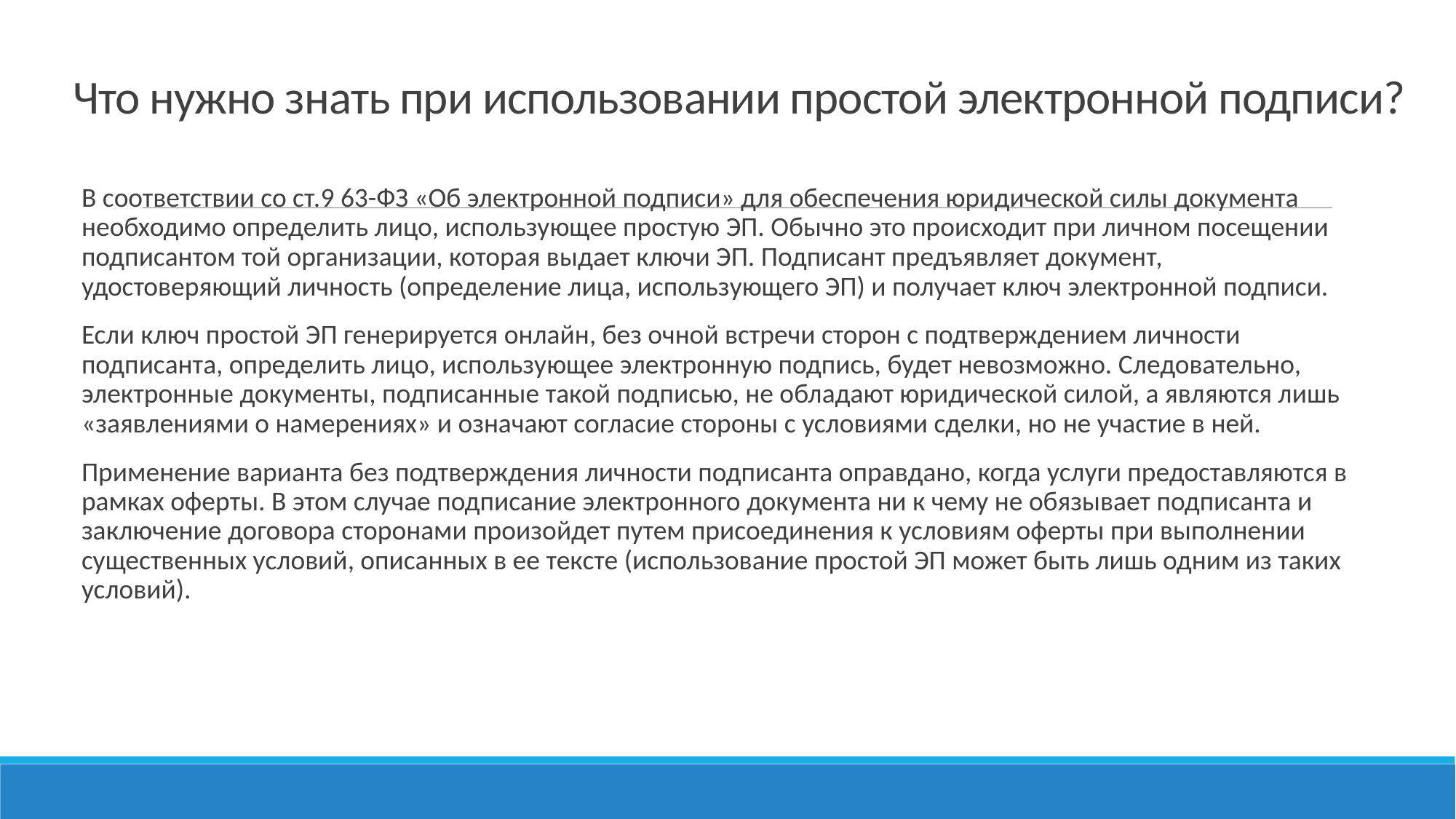

# Что нужно знать при использовании простой электронной подписи?
В соответствии со ст.9 63-ФЗ «Об электронной подписи» для обеспечения юридической силы документа необходимо определить лицо, использующее простую ЭП. Обычно это происходит при личном посещении подписантом той организации, которая выдает ключи ЭП. Подписант предъявляет документ, удостоверяющий личность (определение лица, использующего ЭП) и получает ключ электронной подписи.
Если ключ простой ЭП генерируется онлайн, без очной встречи сторон с подтверждением личности подписанта, определить лицо, использующее электронную подпись, будет невозможно. Следовательно, электронные документы, подписанные такой подписью, не обладают юридической силой, а являются лишь «заявлениями о намерениях» и означают согласие стороны с условиями сделки, но не участие в ней.
Применение варианта без подтверждения личности подписанта оправдано, когда услуги предоставляются в рамках оферты. В этом случае подписание электронного документа ни к чему не обязывает подписанта и заключение договора сторонами произойдет путем присоединения к условиям оферты при выполнении существенных условий, описанных в ее тексте (использование простой ЭП может быть лишь одним из таких условий).